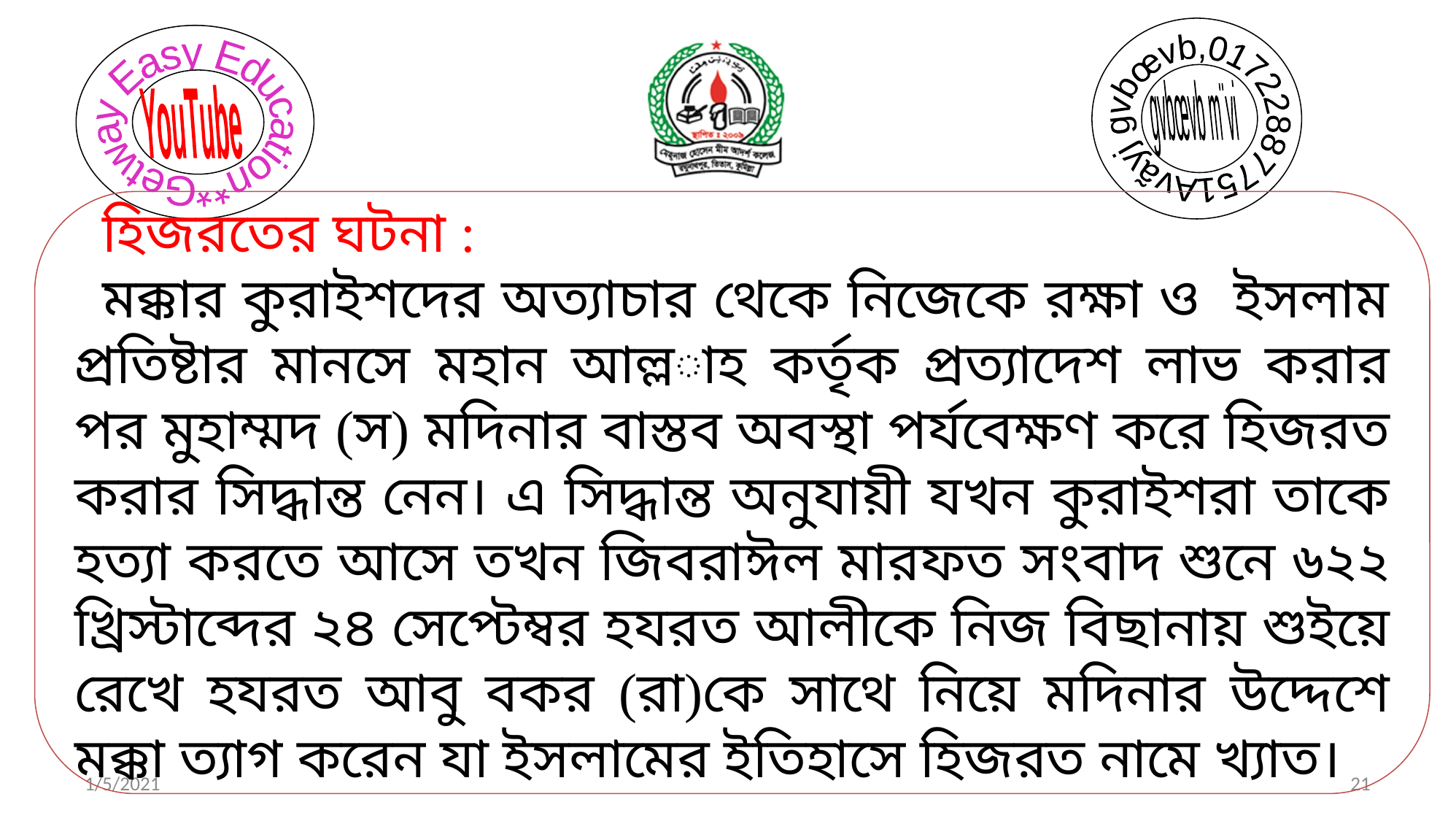

হিজরতের ঘটনা :
মক্কার কুরাইশদের অত্যাচার থেকে নিজেকে রক্ষা ও  ইসলাম প্রতিষ্টার মানসে মহান আল্লাহ কর্তৃক প্রত্যাদেশ লাভ করার পর মুহাম্মদ (স) মদিনার বাস্তব অবস্থা পর্যবেক্ষণ করে হিজরত করার সিদ্ধান্ত নেন। এ সিদ্ধান্ত অনুযায়ী যখন কুরাইশরা তাকে হত্যা করতে আসে তখন জিবরাঈল মারফত সংবাদ শুনে ৬২২ খ্রিস্টাব্দের ২৪ সেপ্টেম্বর হযরত আলীকে নিজ বিছানায় শুইয়ে রেখে হযরত আবু বকর (রা)কে সাথে নিয়ে মদিনার উদ্দেশে মক্কা ত্যাগ করেন যা ইসলামের ইতিহাসে হিজরত নামে খ্যাত।
1/5/2021
21